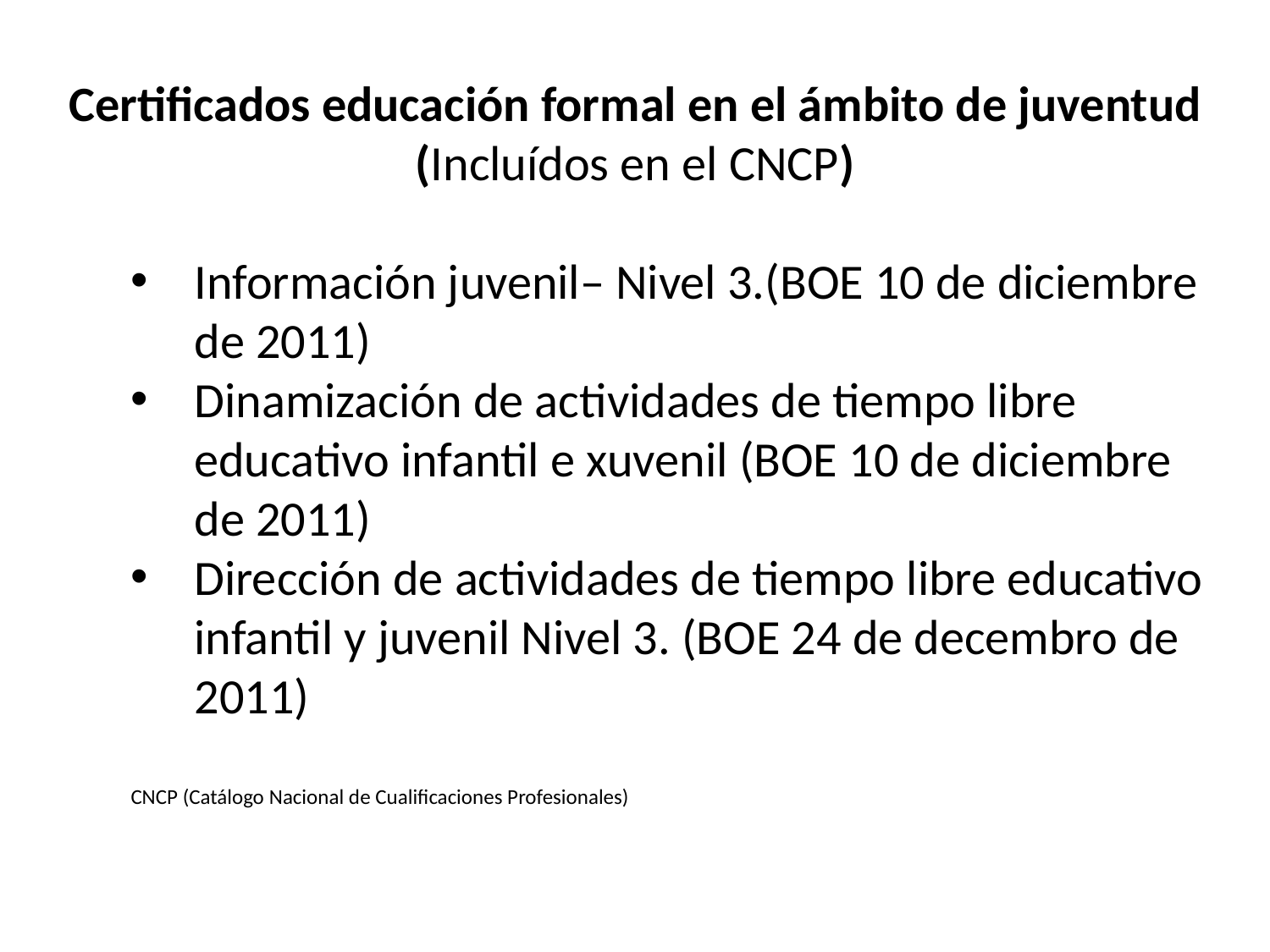

Certificados educación formal en el ámbito de juventud (Incluídos en el CNCP)

Información juvenil– Nivel 3.(BOE 10 de diciembre de 2011)
Dinamización de actividades de tiempo libre educativo infantil e xuvenil (BOE 10 de diciembre de 2011)
Dirección de actividades de tiempo libre educativo infantil y juvenil Nivel 3. (BOE 24 de decembro de 2011)

CNCP (Catálogo Nacional de Cualificaciones Profesionales)